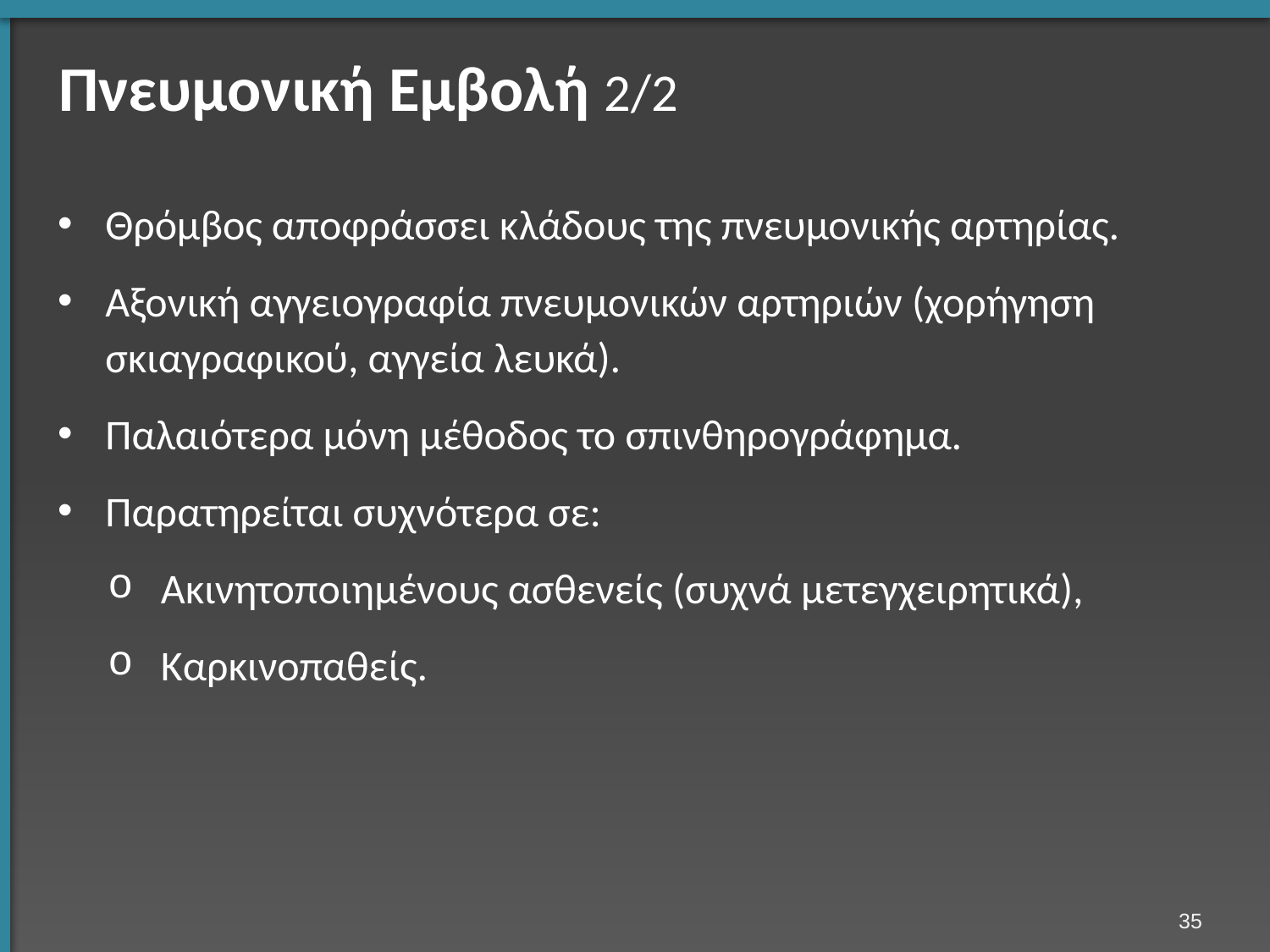

# Πνευμονική Εμβολή 2/2
Θρόμβος αποφράσσει κλάδους της πνευμονικής αρτηρίας.
Αξονική αγγειογραφία πνευμονικών αρτηριών (χορήγηση σκιαγραφικού, αγγεία λευκά).
Παλαιότερα μόνη μέθοδος το σπινθηρογράφημα.
Παρατηρείται συχνότερα σε:
Ακινητοποιημένους ασθενείς (συχνά μετεγχειρητικά),
Καρκινοπαθείς.
35